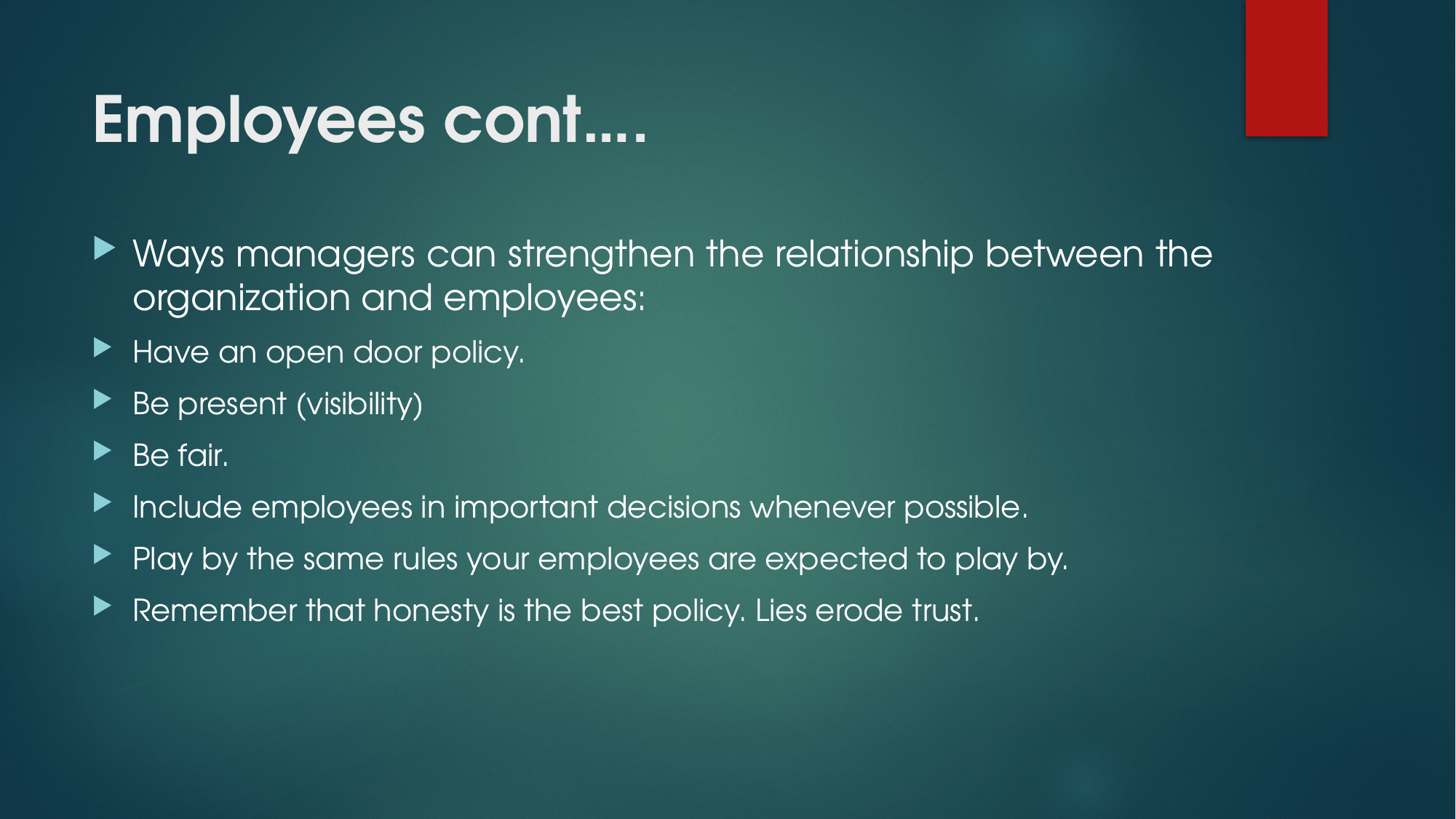

# Employees cont….

Ways managers can strengthen the relationship between the organization and employees:
Have an open door policy.
Be present (visibility)
Be fair.
Include employees in important decisions whenever possible.
Play by the same rules your employees are expected to play by.
Remember that honesty is the best policy. Lies erode trust.